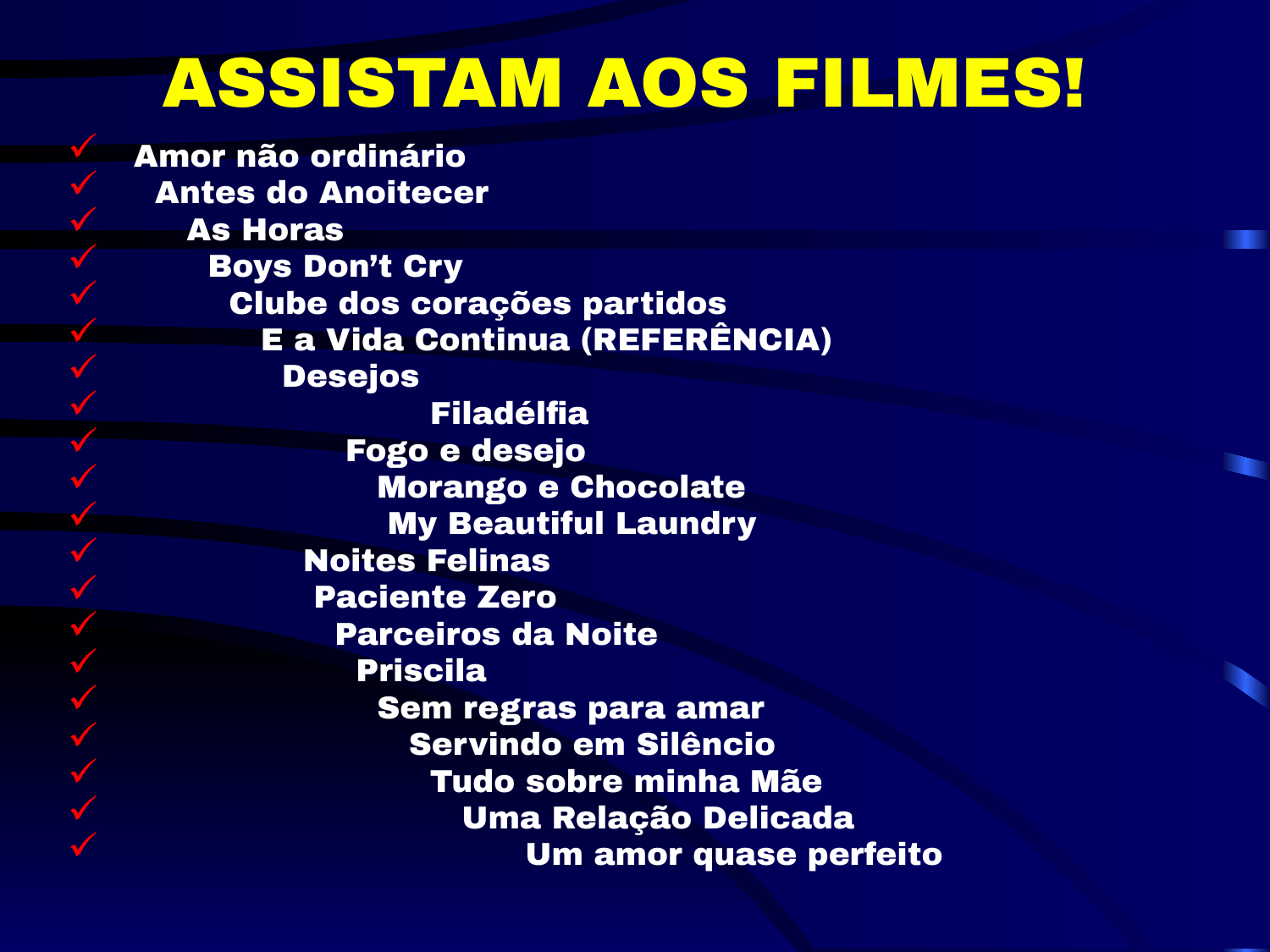

# ASSISTAM AOS FILMES!
Amor não ordinário
  Antes do Anoitecer
     As Horas
       Boys Don’t Cry
         Clube dos corações partidos
            E a Vida Continua (REFERÊNCIA)
              Desejos
    		    Filadélfia
                    Fogo e desejo
                       Morango e Chocolate
              	My Beautiful Laundry
                Noites Felinas
                 Paciente Zero
                   Parceiros da Noite
                     Priscila
                       Sem regras para amar
                          Servindo em Silêncio
                            Tudo sobre minha Mãe
                               Uma Relação Delicada
                                     Um amor quase perfeito